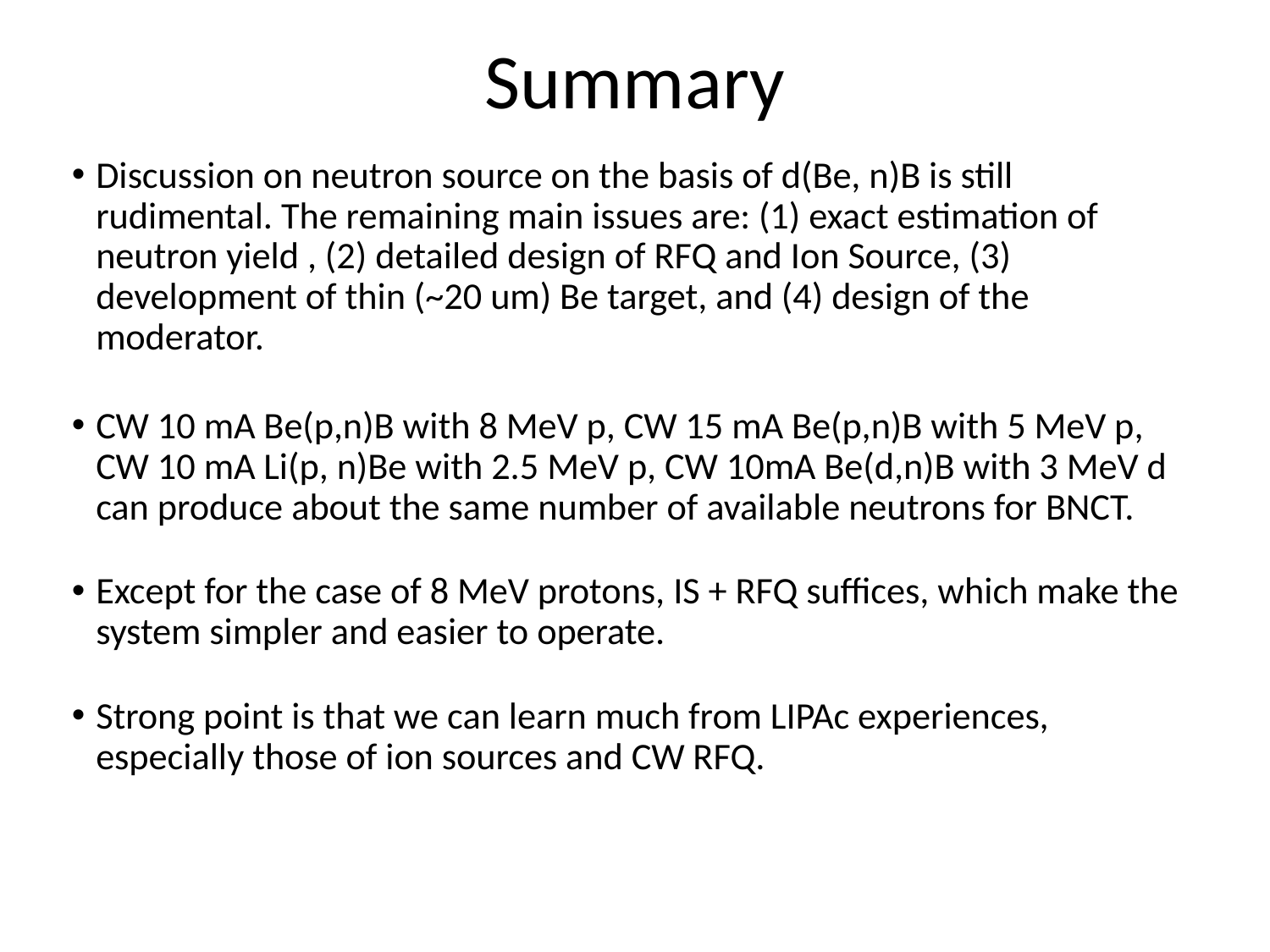

# Summary
Discussion on neutron source on the basis of d(Be, n)B is still rudimental. The remaining main issues are: (1) exact estimation of neutron yield , (2) detailed design of RFQ and Ion Source, (3) development of thin (~20 um) Be target, and (4) design of the moderator.
CW 10 mA Be(p,n)B with 8 MeV p, CW 15 mA Be(p,n)B with 5 MeV p, CW 10 mA Li(p, n)Be with 2.5 MeV p, CW 10mA Be(d,n)B with 3 MeV d can produce about the same number of available neutrons for BNCT.
Except for the case of 8 MeV protons, IS + RFQ suffices, which make the system simpler and easier to operate.
Strong point is that we can learn much from LIPAc experiences, especially those of ion sources and CW RFQ.